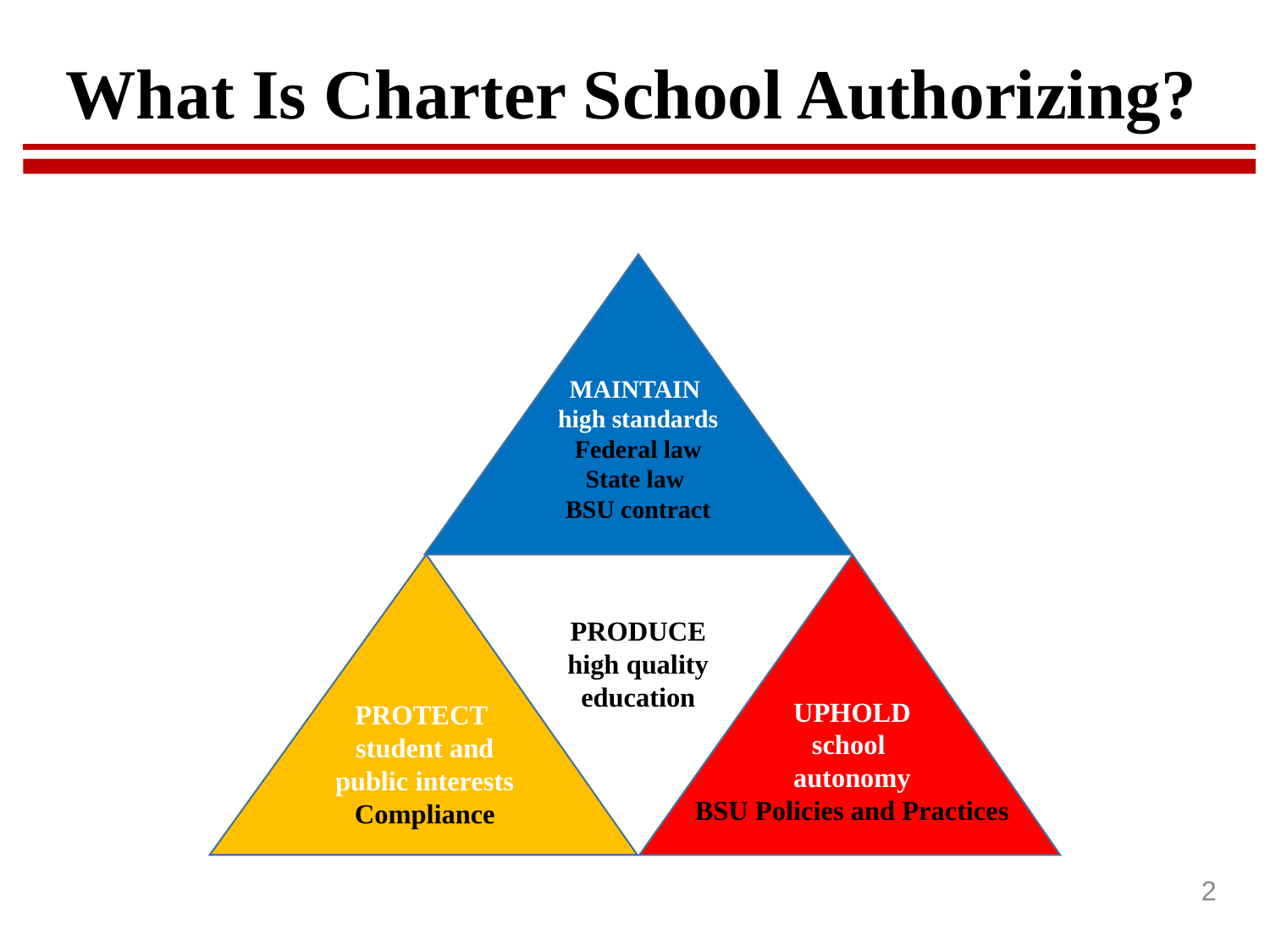

What Is Charter School Authorizing?

Protect
student and public interests
Compliance

Maintain
high standards
Federal law
State law
BSU contract
PRODUCE
high quality
education
Uphold
school
autonomy
BSU Policies and Practices
2